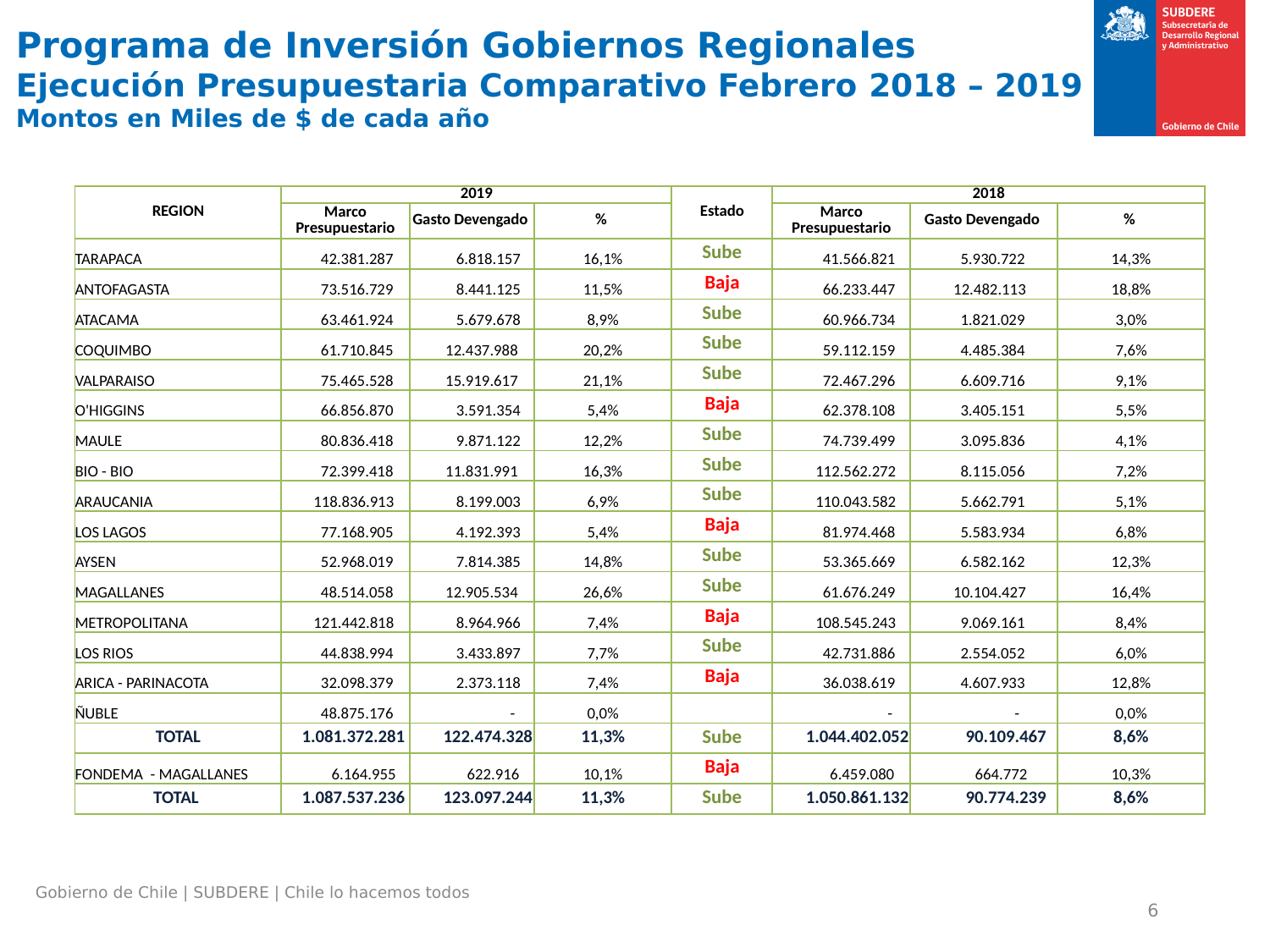

|  | 2014 |  |  |  | 2013 |  |  |
| --- | --- | --- | --- | --- | --- | --- | --- |
| REGION | Marco Medición | Gasto Devengado | % |  | Marco Medición | Gasto Devengado | % |
| TARAPACA | 33.195.112 | 19.906.073 | 60,0% |  | 37.185.388 | 22.384.036 | 60,2% |
| ANTOFAGASTA | 67.085.869 | 48.005.743 | 71,6% |  | 64.284.118 | 41.983.458 | 65,3% |
| ATACAMA | 42.693.587 | 27.719.286 | 64,9% |  | 41.688.832 | 22.651.802 | 54,3% |
| COQUIMBO | 51.495.539 | 38.241.655 | 74,3% |  | 50.302.290 | 32.969.866 | 65,5% |
| VALPARAISO | 62.726.027 | 35.728.639 | 57,0% |  | 63.215.750 | 41.733.223 | 66,0% |
| O'HIGGINS | 50.314.337 | 33.664.768 | 66,9% |  | 55.386.523 | 31.245.264 | 56,4% |
| MAULE | 58.376.243 | 34.705.154 | 59,5% |  | 70.533.159 | 43.494.077 | 61,7% |
| BIO - BIO | 86.945.037 | 69.741.410 | 80,2% |  | 92.281.768 | 63.927.619 | 69,3% |
| ARAUCANIA | 71.447.697 | 47.521.121 | 66,5% |  | 82.279.006 | 45.770.971 | 55,6% |
| LOS LAGOS | 74.267.786 | 50.902.376 | 68,5% |  | 68.213.923 | 45.535.518 | 66,8% |
| AYSEN | 38.024.553 | 27.515.650 | 72,4% |  | 36.135.038 | 22.346.369 | 61,8% |
| MAGALLANES | 35.753.436 | 23.545.121 | 65,9% |  | 35.904.154 | 23.742.059 | 66,1% |
| METROPOLITANA | 105.821.919 | 66.997.871 | 63,3% |  | 99.443.819 | 68.644.688 | 69,0% |
| LOS RIOS | 39.353.686 | 21.323.046 | 54,2% |  | 44.904.062 | 29.448.698 | 65,6% |
| ARICA - PARINACOTA | 22.196.574 | 15.047.228 | 67,8% |  | 27.281.105 | 15.392.998 | 56,4% |
| TOTAL | 839.697.402 | 560.565.141 | 66,8% |  | 869.038.933 | 551.270.645 | 63,4% |
# Programa de Inversión Gobiernos Regionales Ejecución Presupuestaria Comparativo Febrero 2018 – 2019  Montos en Miles de $ de cada año
| REGION | 2019 |  |  | Estado | 2018 |  |  |
| --- | --- | --- | --- | --- | --- | --- | --- |
|  | Marco Presupuestario | Gasto Devengado | % |  | Marco Presupuestario | Gasto Devengado | % |
| TARAPACA | 42.381.287 | 6.818.157 | 16,1% | Sube | 41.566.821 | 5.930.722 | 14,3% |
| ANTOFAGASTA | 73.516.729 | 8.441.125 | 11,5% | Baja | 66.233.447 | 12.482.113 | 18,8% |
| ATACAMA | 63.461.924 | 5.679.678 | 8,9% | Sube | 60.966.734 | 1.821.029 | 3,0% |
| COQUIMBO | 61.710.845 | 12.437.988 | 20,2% | Sube | 59.112.159 | 4.485.384 | 7,6% |
| VALPARAISO | 75.465.528 | 15.919.617 | 21,1% | Sube | 72.467.296 | 6.609.716 | 9,1% |
| O'HIGGINS | 66.856.870 | 3.591.354 | 5,4% | Baja | 62.378.108 | 3.405.151 | 5,5% |
| MAULE | 80.836.418 | 9.871.122 | 12,2% | Sube | 74.739.499 | 3.095.836 | 4,1% |
| BIO - BIO | 72.399.418 | 11.831.991 | 16,3% | Sube | 112.562.272 | 8.115.056 | 7,2% |
| ARAUCANIA | 118.836.913 | 8.199.003 | 6,9% | Sube | 110.043.582 | 5.662.791 | 5,1% |
| LOS LAGOS | 77.168.905 | 4.192.393 | 5,4% | Baja | 81.974.468 | 5.583.934 | 6,8% |
| AYSEN | 52.968.019 | 7.814.385 | 14,8% | Sube | 53.365.669 | 6.582.162 | 12,3% |
| MAGALLANES | 48.514.058 | 12.905.534 | 26,6% | Sube | 61.676.249 | 10.104.427 | 16,4% |
| METROPOLITANA | 121.442.818 | 8.964.966 | 7,4% | Baja | 108.545.243 | 9.069.161 | 8,4% |
| LOS RIOS | 44.838.994 | 3.433.897 | 7,7% | Sube | 42.731.886 | 2.554.052 | 6,0% |
| ARICA - PARINACOTA | 32.098.379 | 2.373.118 | 7,4% | Baja | 36.038.619 | 4.607.933 | 12,8% |
| ÑUBLE | 48.875.176 | - | 0,0% |  | - | - | 0,0% |
| TOTAL | 1.081.372.281 | 122.474.328 | 11,3% | Sube | 1.044.402.052 | 90.109.467 | 8,6% |
| FONDEMA - MAGALLANES | 6.164.955 | 622.916 | 10,1% | Baja | 6.459.080 | 664.772 | 10,3% |
| TOTAL | 1.087.537.236 | 123.097.244 | 11,3% | Sube | 1.050.861.132 | 90.774.239 | 8,6% |
Gobierno de Chile | SUBDERE | Chile lo hacemos todos
6